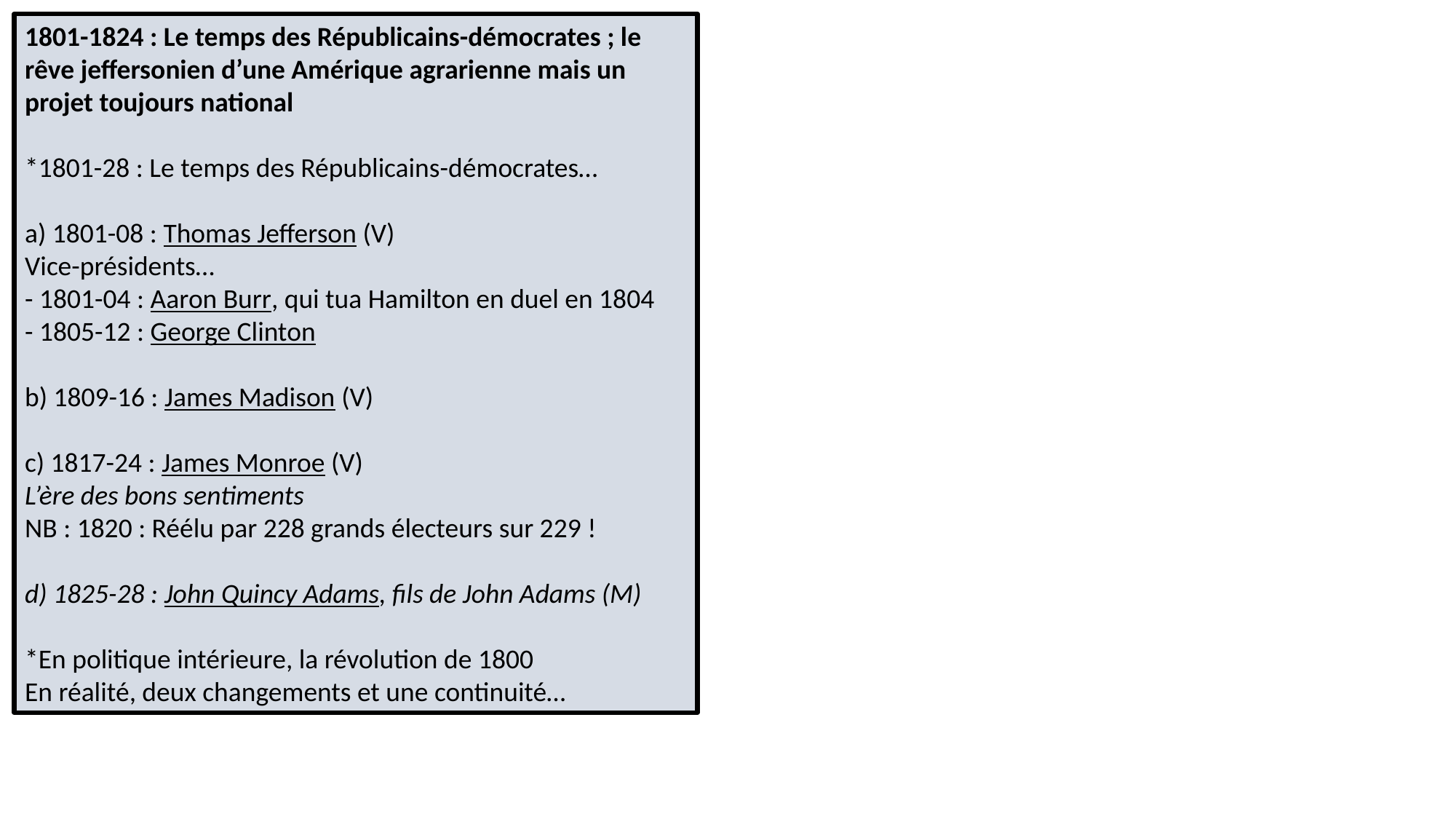

1801-1824 : Le temps des Républicains-démocrates ; le rêve jeffersonien d’une Amérique agrarienne mais un projet toujours national

*1801-28 : Le temps des Républicains-démocrates…

a) 1801-08 : Thomas Jefferson (V)
Vice-présidents…
- 1801-04 : Aaron Burr, qui tua Hamilton en duel en 1804
- 1805-12 : George Clinton

b) 1809-16 : James Madison (V)

c) 1817-24 : James Monroe (V)
L’ère des bons sentiments
NB : 1820 : Réélu par 228 grands électeurs sur 229 !

d) 1825-28 : John Quincy Adams, fils de John Adams (M)

*En politique intérieure, la révolution de 1800
En réalité, deux changements et une continuité…